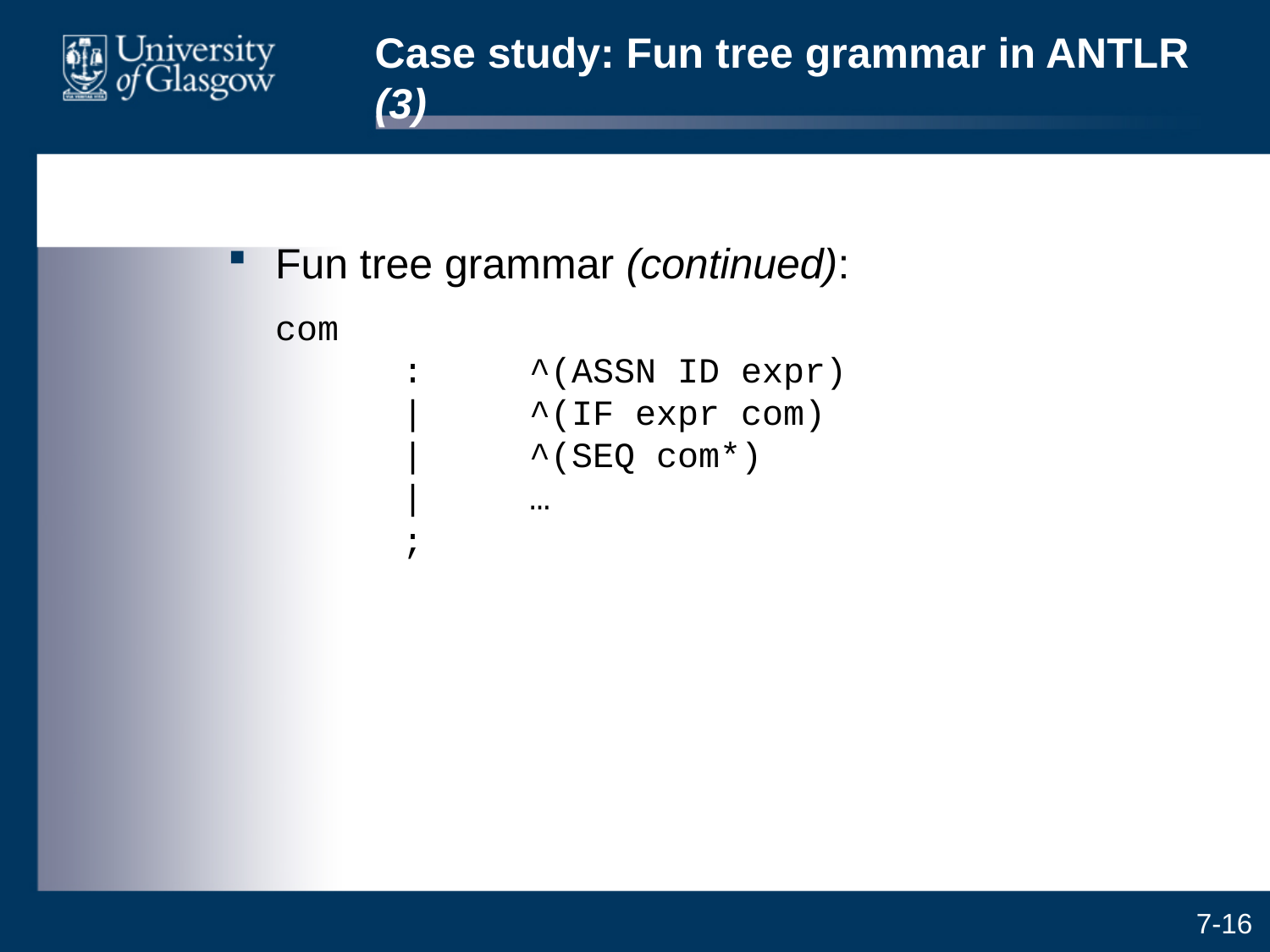

# Case study: Fun tree grammar in ANTLR (3)
Fun tree grammar (continued):
	com
	:	^(ASSN ID expr)
	|	^(IF expr com)
	|	^(SEQ com*)
	|	…
	;